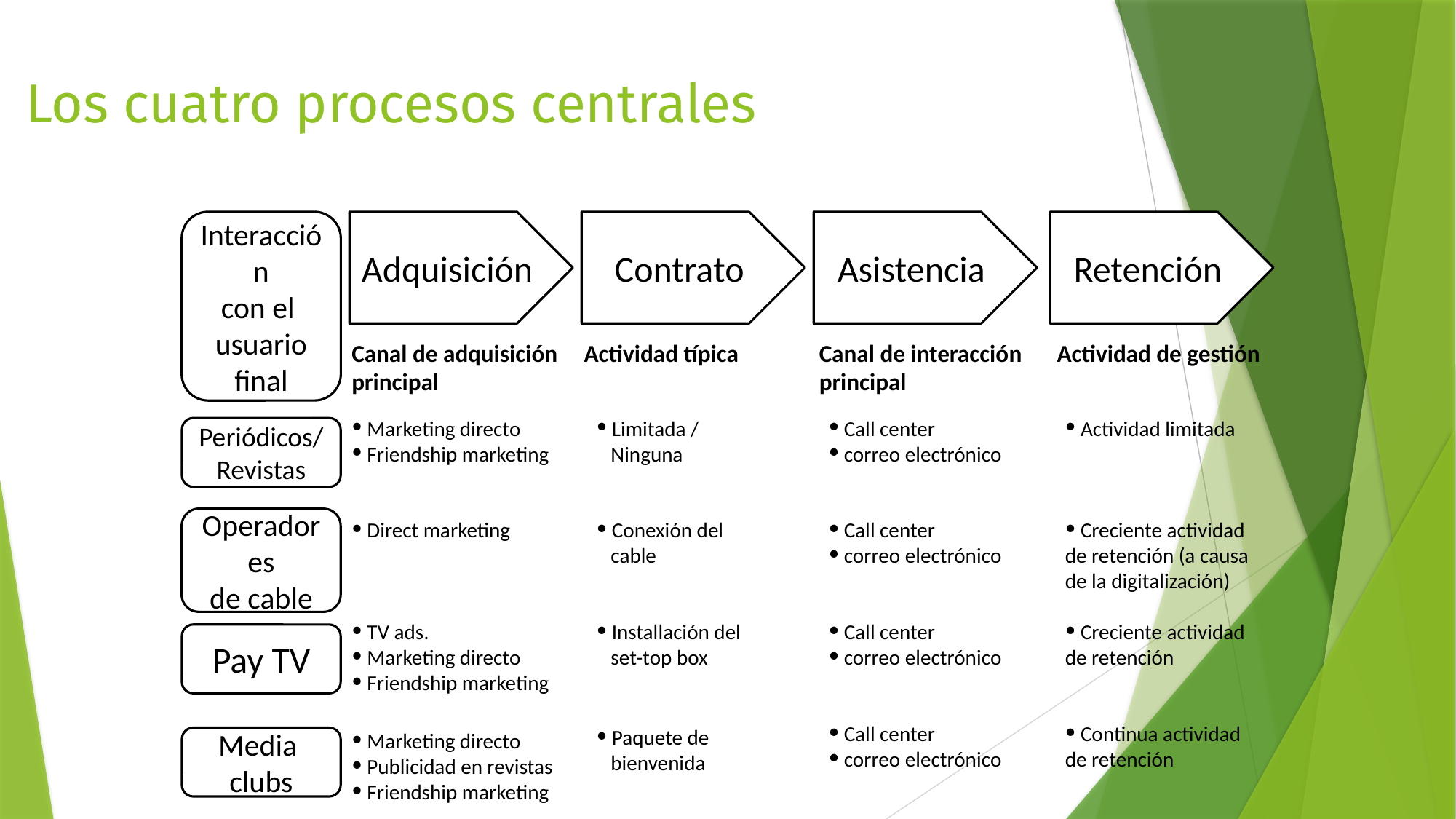

Los cuatro procesos centrales
Interacción
con el
usuario final
Adquisición
Contrato
Asistencia
Retención
Canal de adquisición principal
Actividad típica
Actividad de gestión
Canal de interacción principal
 Marketing directo
 Friendship marketing

 Direct marketing

 TV ads.
 Marketing directo
 Friendship marketing

 Marketing directo
 Publicidad en revistas
 Friendship marketing
 Limitada /
   Ninguna

 Conexión del
   cable

 Installación del
   set-top box

 Paquete de
   bienvenida
 Call center
 correo electrónico

 Call center
 correo electrónico

 Call center
 correo electrónico

 Call center
 correo electrónico
 Actividad limitada

 Creciente actividad de retención (a causa de la digitalización)

 Creciente actividad de retención

 Continua actividad de retención
Periódicos/
Revistas
Operadores
de cable
Pay TV
Media
clubs